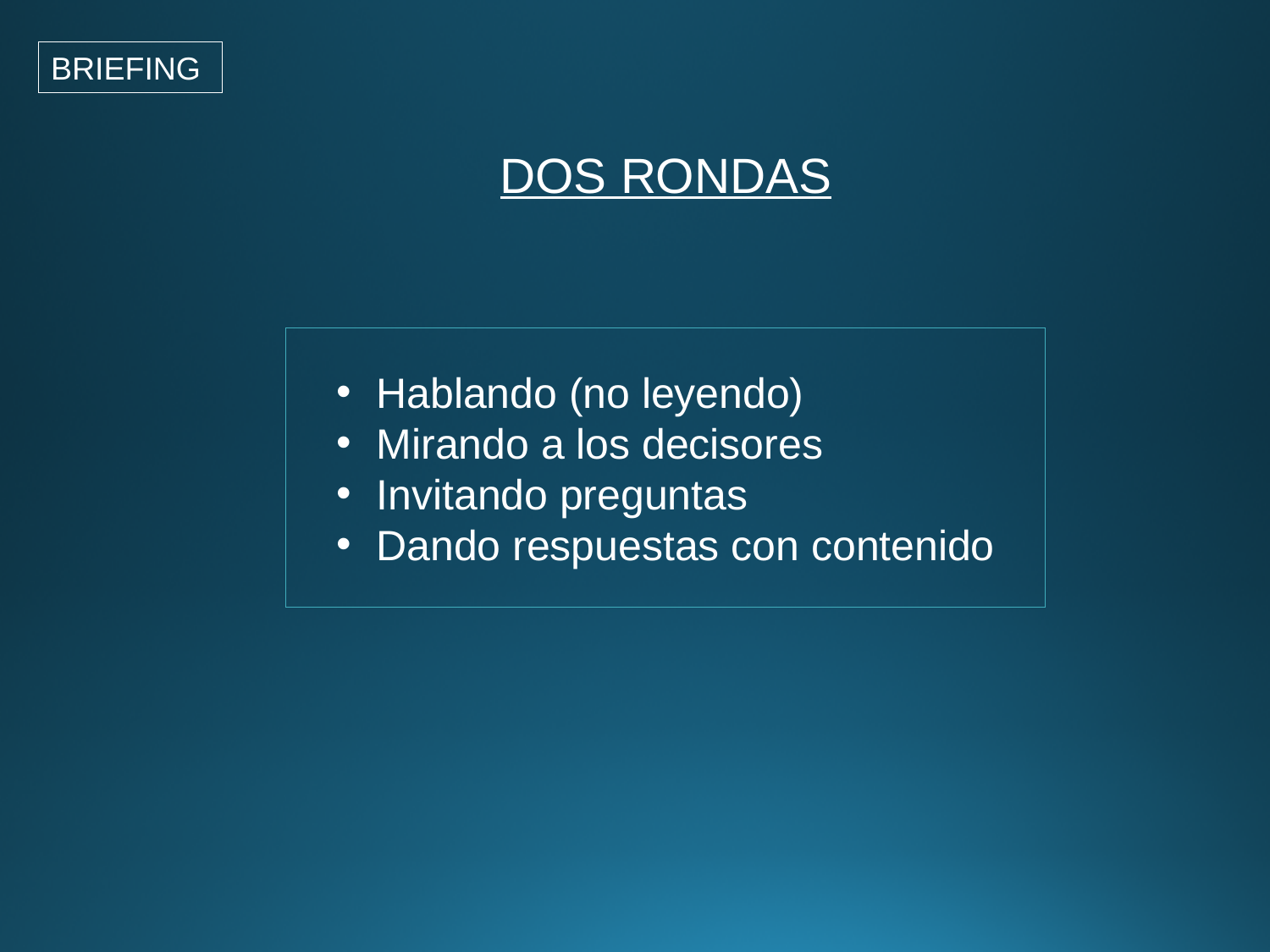

BRIEFING
DOS RONDAS
Hablando (no leyendo)
Mirando a los decisores
Invitando preguntas
Dando respuestas con contenido